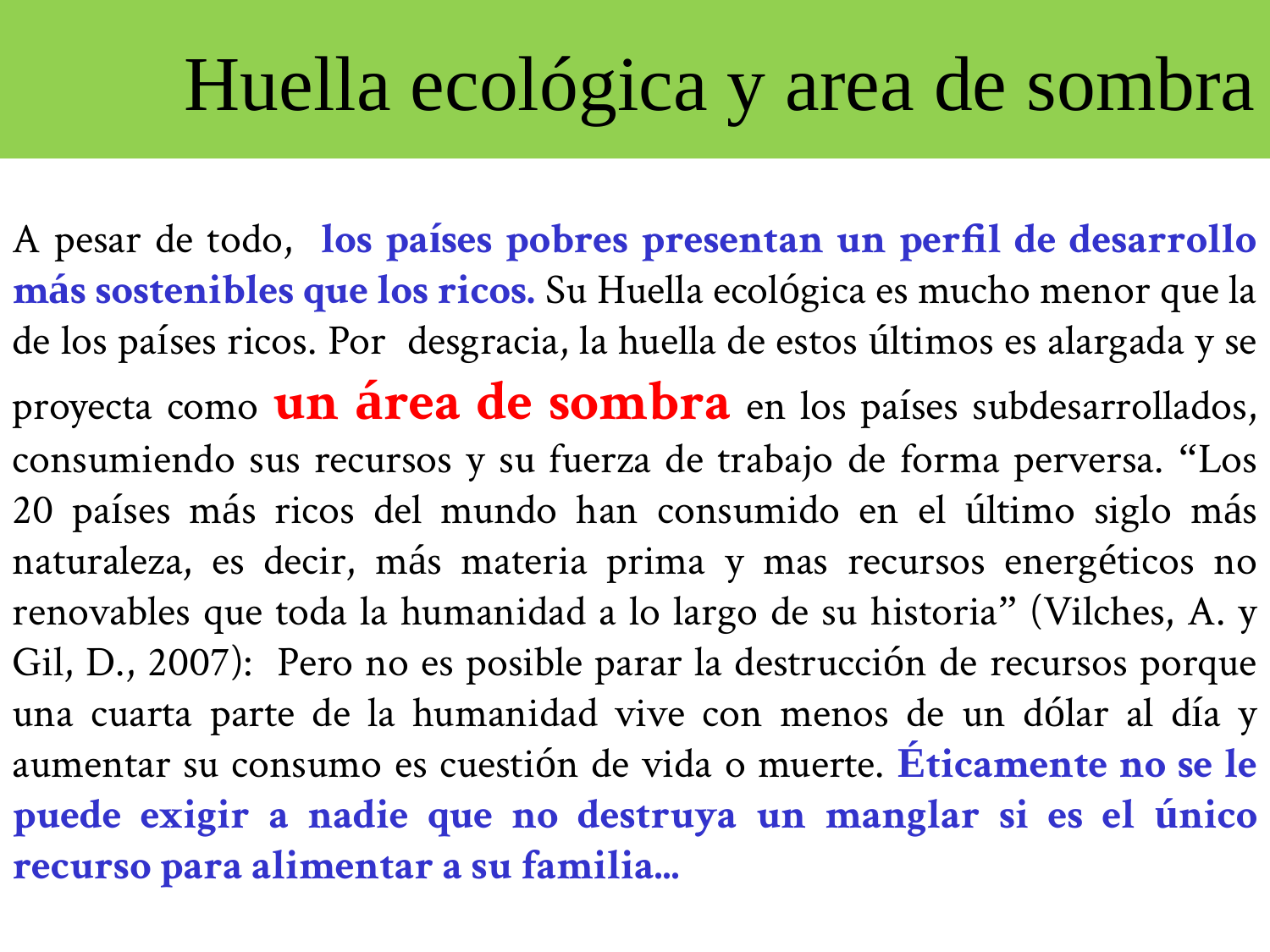

Huella ecológica y area de sombra
A pesar de todo,  los países pobres presentan un perfil de desarrollo más sostenibles que los ricos. Su Huella ecológica es mucho menor que la de los países ricos. Por  desgracia, la huella de estos últimos es alargada y se proyecta como un área de sombra en los países subdesarrollados, consumiendo sus recursos y su fuerza de trabajo de forma perversa. “Los 20 países más ricos del mundo han consumido en el último siglo más naturaleza, es decir, más materia prima y mas recursos energéticos no renovables que toda la humanidad a lo largo de su historia” (Vilches, A. y Gil, D., 2007):  Pero no es posible parar la destrucción de recursos porque una cuarta parte de la humanidad vive con menos de un dólar al día y aumentar su consumo es cuestión de vida o muerte. Éticamente no se le puede exigir a nadie que no destruya un manglar si es el único recurso para alimentar a su familia...